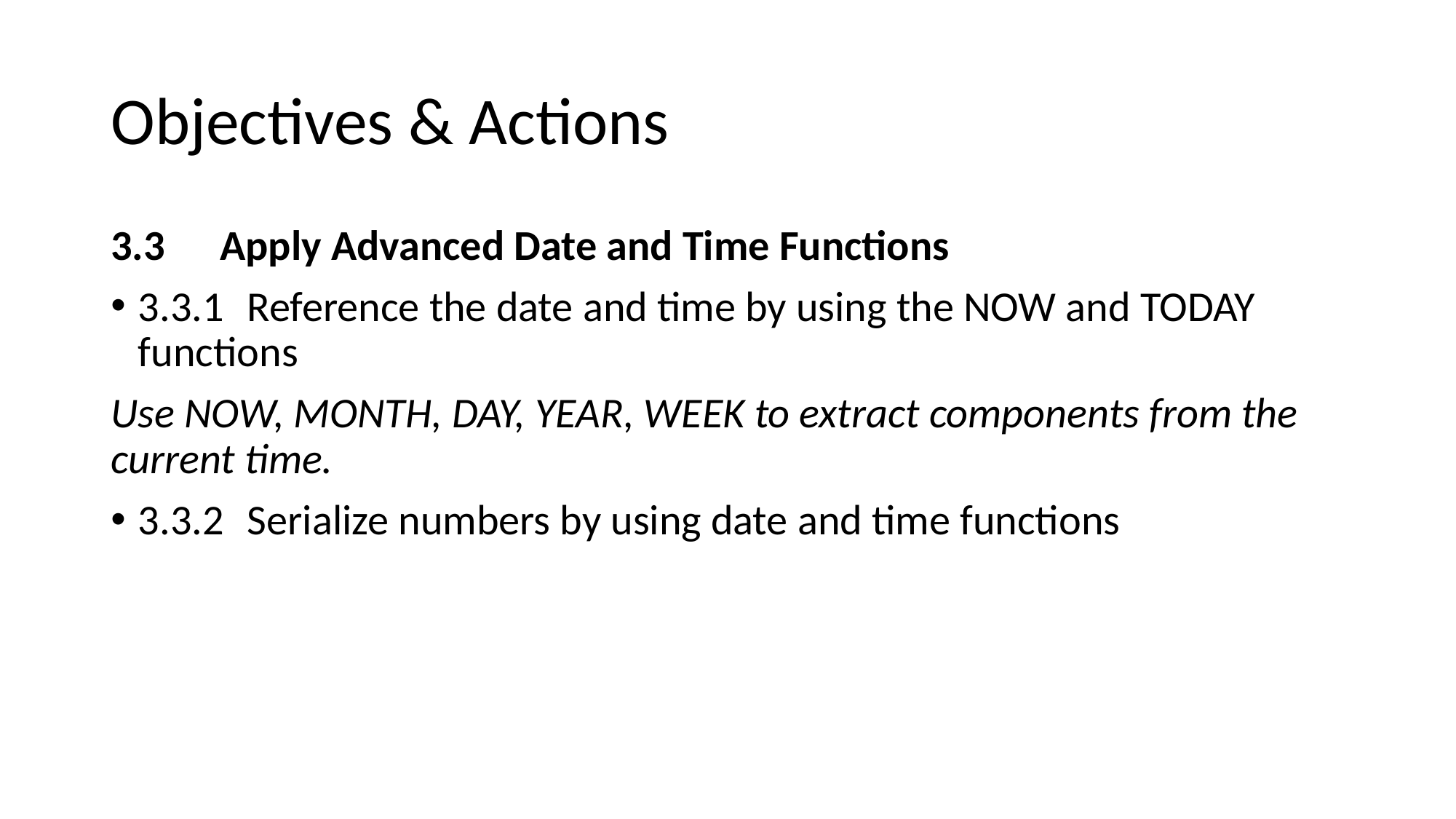

# Objectives & Actions
3.3 	Apply Advanced Date and Time Functions
3.3.1 	Reference the date and time by using the NOW and TODAY functions
Use NOW, MONTH, DAY, YEAR, WEEK to extract components from the current time.
3.3.2 	Serialize numbers by using date and time functions